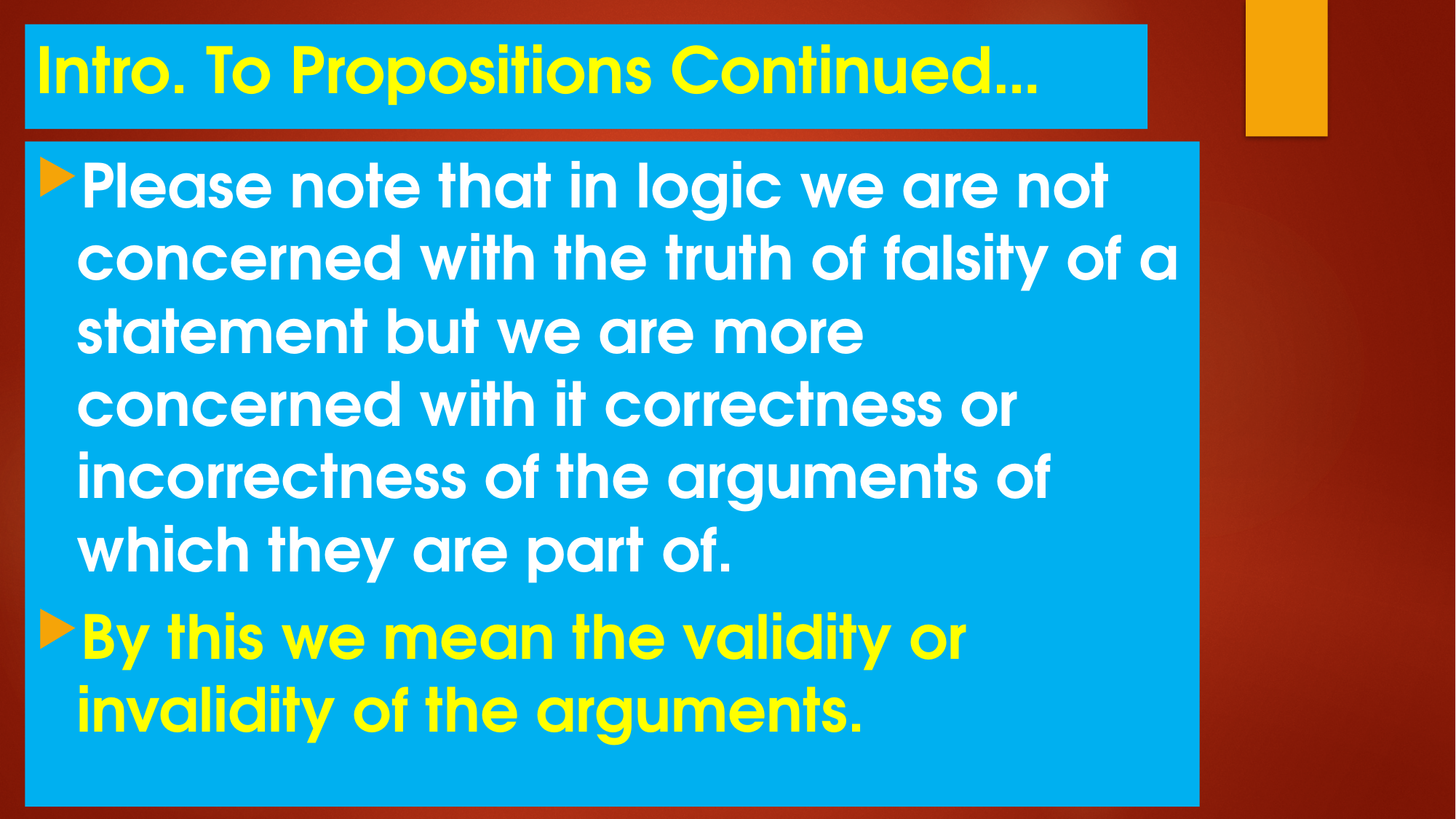

# Intro. To Propositions Continued…
Please note that in logic we are not concerned with the truth of falsity of a statement but we are more concerned with it correctness or incorrectness of the arguments of which they are part of.
By this we mean the validity or invalidity of the arguments.